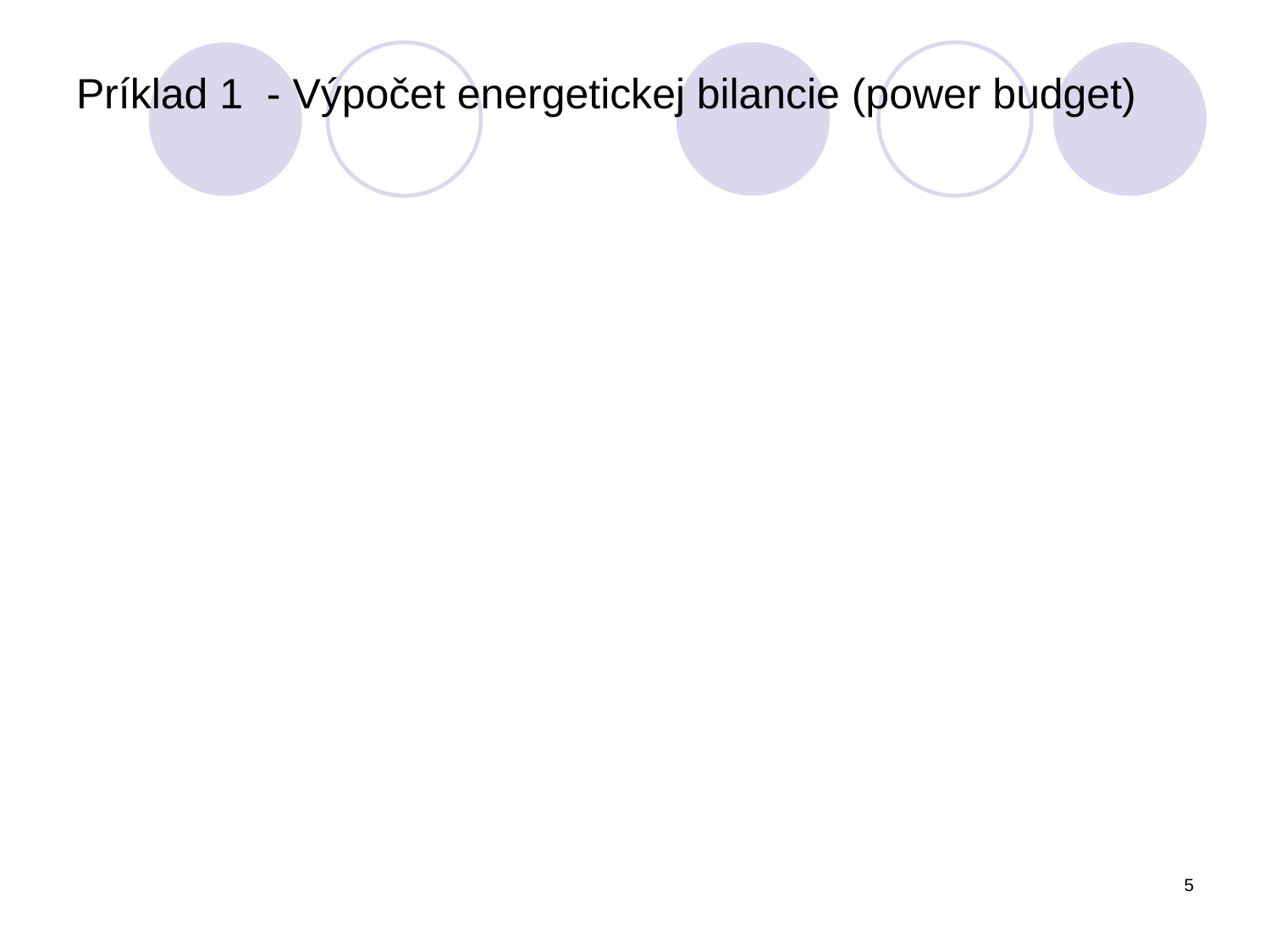

# Príklad 1  - Výpočet energetickej bilancie (power budget)
5